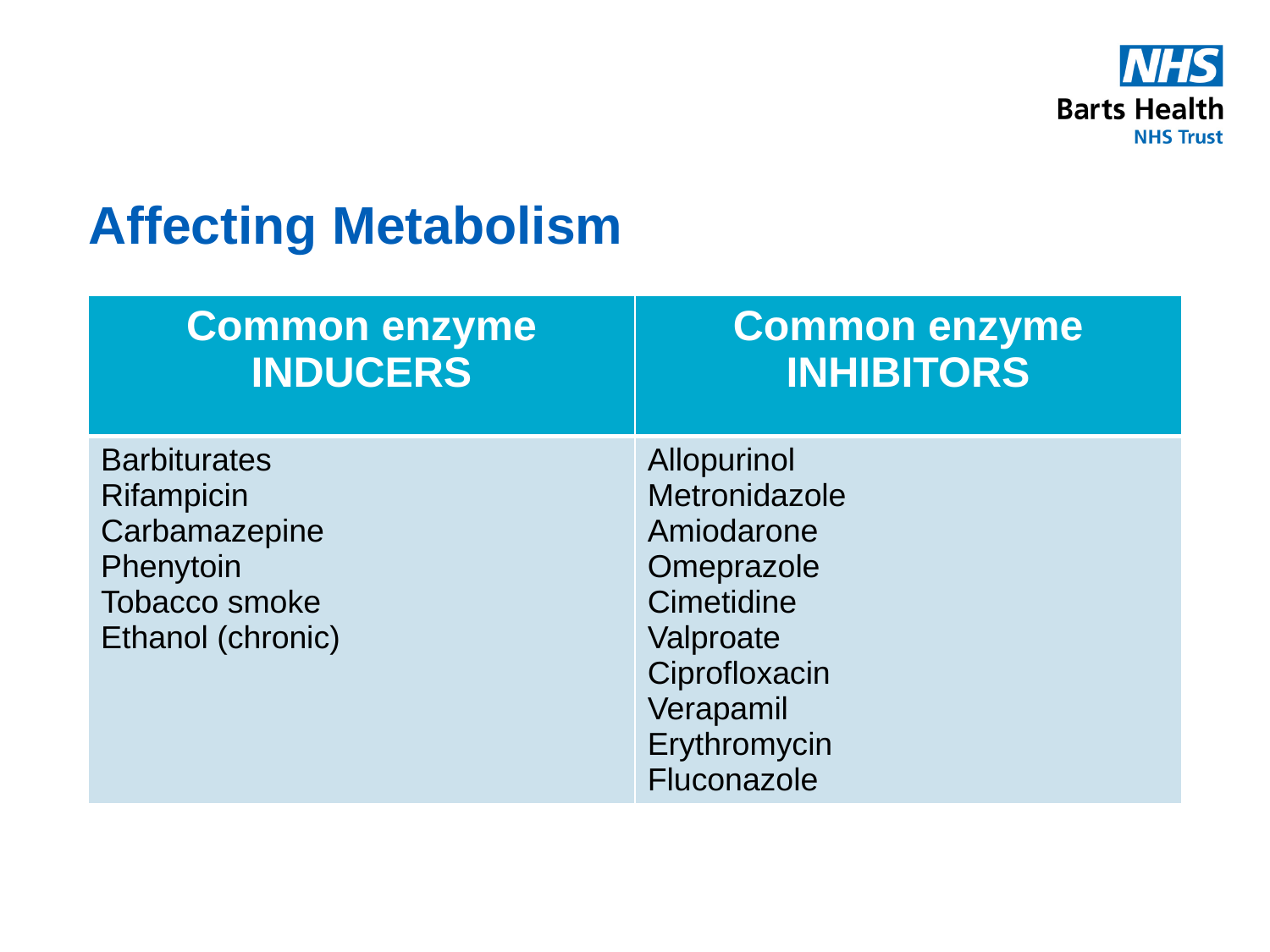

# Affecting Metabolism
| Common enzyme INDUCERS | Common enzyme INHIBITORS |
| --- | --- |
| Barbiturates Rifampicin Carbamazepine Phenytoin Tobacco smoke Ethanol (chronic) | Allopurinol Metronidazole Amiodarone Omeprazole Cimetidine Valproate Ciprofloxacin Verapamil Erythromycin Fluconazole |